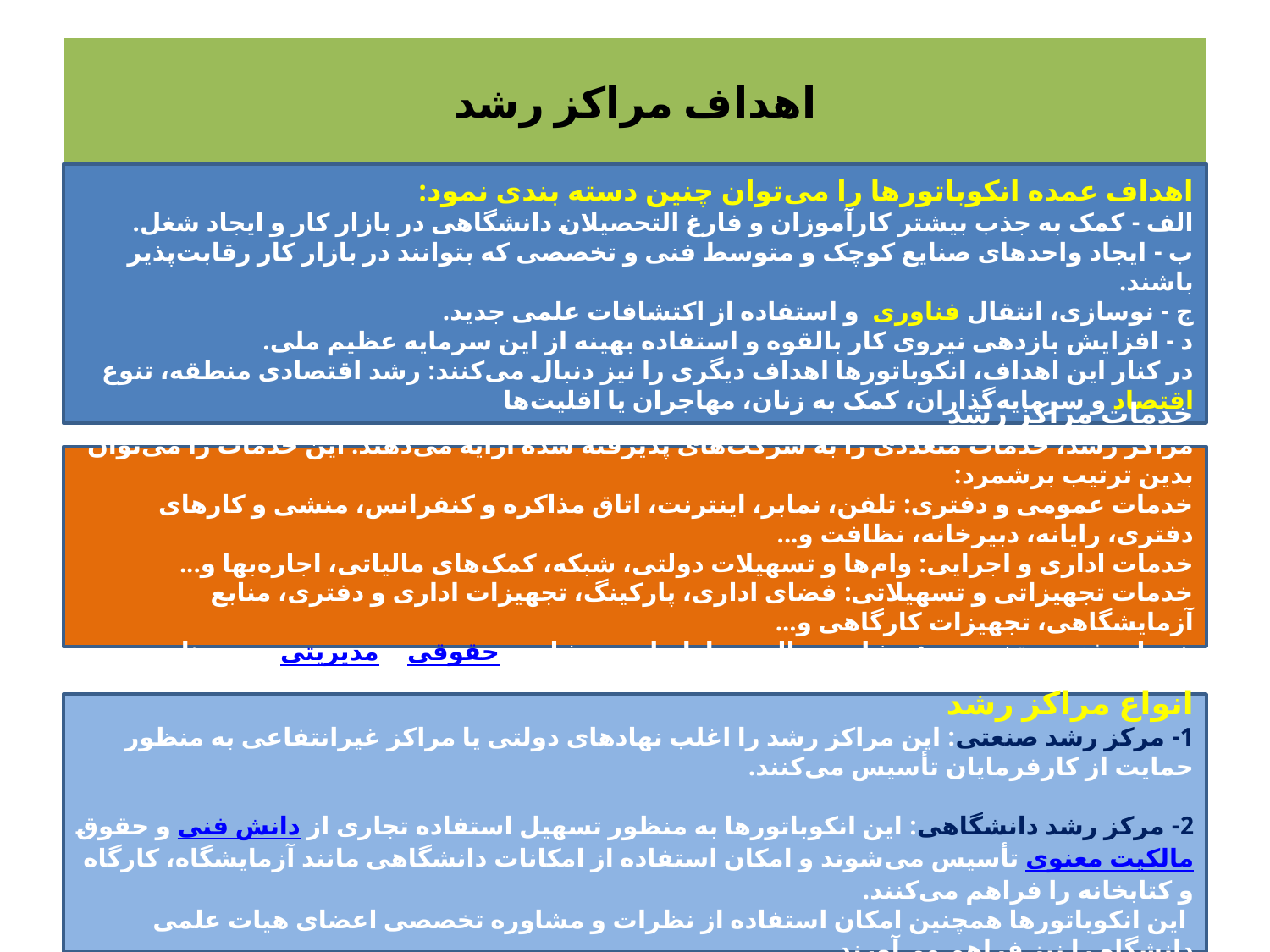

# اهداف مراکز رشد
اهداف عمده انکوباتورها را می‌توان چنین دسته بندی نمود:
الف - کمک به جذب بیشتر کارآموزان و فارغ التحصیلان دانشگاهی در بازار کار و ایجاد شغل.
ب - ایجاد واحدهای صنایع کوچک و متوسط فنی و تخصصی که بتوانند در بازار کار رقابت‌پذیر باشند.
ج - نوسازی، انتقال فناوری  و استفاده از اکتشافات علمی جدید.
د - افزایش بازدهی نیروی کار بالقوه و استفاده بهینه از این سرمایه عظیم ملی.
در کنار این اهداف، انکوباتورها اهداف دیگری را نیز دنبال می‌کنند: رشد اقتصادی منطقه، تنوع اقتصاد و سرمایه‌گذاران، کمک به زنان، مهاجران یا اقلیت‌ها

خدمات مراکز رشد
مراکز رشد، خدمات متعددی را به شرکت‌های پذیرفته شده ارایه می‌دهند. این خدمات را می‌توان بدین ترتیب برشمرد:
خدمات عمومی و دفتری: تلفن، نمابر، اینترنت، اتاق مذاکره و کنفرانس، منشی و کارهای دفتری، رایانه، دبیرخانه، نظافت و...
خدمات اداری و اجرایی: وام‌ها و تسهیلات دولتی، شبکه، کمک‌های مالیاتی، اجاره‌بها و...
خدمات تجهیزاتی و تسهیلاتی: فضای اداری، پارکینگ، تجهیزات اداری و دفتری، منابع آزمایشگاهی، تجهیزات کارگاهی و...
خدمات فنی و تخصصی: مشاوره مالی و بازاریابی، مشاوره حقوقی و مدیریتی، دوره‌های آموزشی، دسترسی به منابع مالی و...
انواع مراکز رشد
1- مرکز رشد صنعتی: این مراکز رشد را اغلب نهادهای دولتی یا مراکز غیرانتفاعی به منظور حمایت از کارفرمایان تأسیس می‌کنند.

2- مرکز رشد دانشگاهی: این انکوباتورها به منظور تسهیل استفاده تجاری از دانش فنی و حقوق مالکیت معنوی تأسیس می‌شوند و امکان استفاده از امکانات دانشگاهی مانند آزمایشگاه، کارگاه و کتابخانه را فراهم می‌کنند.
 این انکوباتورها همچنین امکان استفاده از نظرات و مشاوره تخصصی اعضای هیات علمی دانشگاه را نیز فراهم می‌آورند.
Copyright © 2008 - 2012 managementstudyguide.com. All rights reserved.